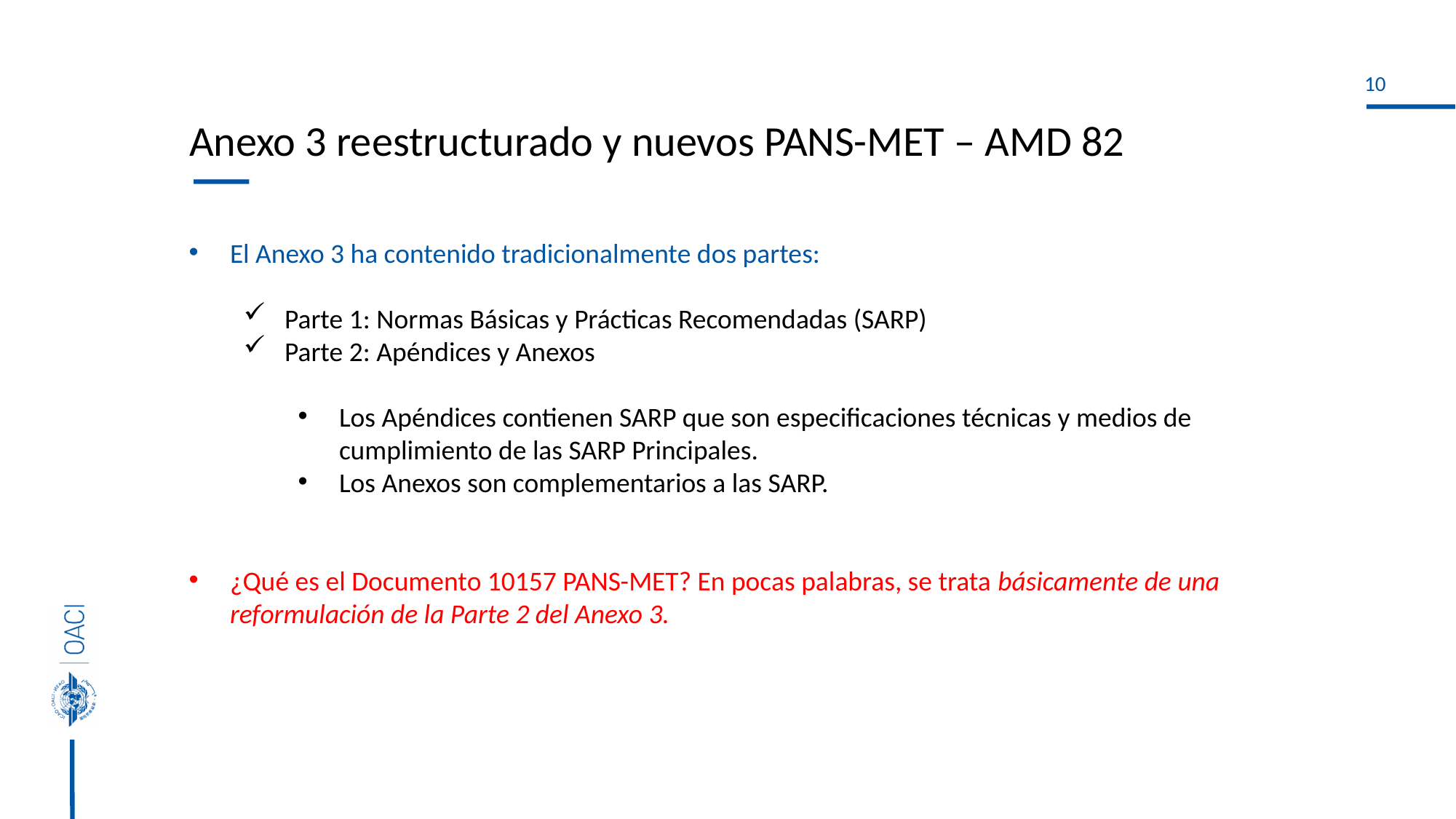

# Anexo 3 reestructurado y nuevos PANS-MET – AMD 82
El Anexo 3 ha contenido tradicionalmente dos partes:

Parte 1: Normas Básicas y Prácticas Recomendadas (SARP)
Parte 2: Apéndices y Anexos

Los Apéndices contienen SARP que son especificaciones técnicas y medios de cumplimiento de las SARP Principales.
Los Anexos son complementarios a las SARP.

¿Qué es el Documento 10157 PANS-MET? En pocas palabras, se trata básicamente de una reformulación de la Parte 2 del Anexo 3.